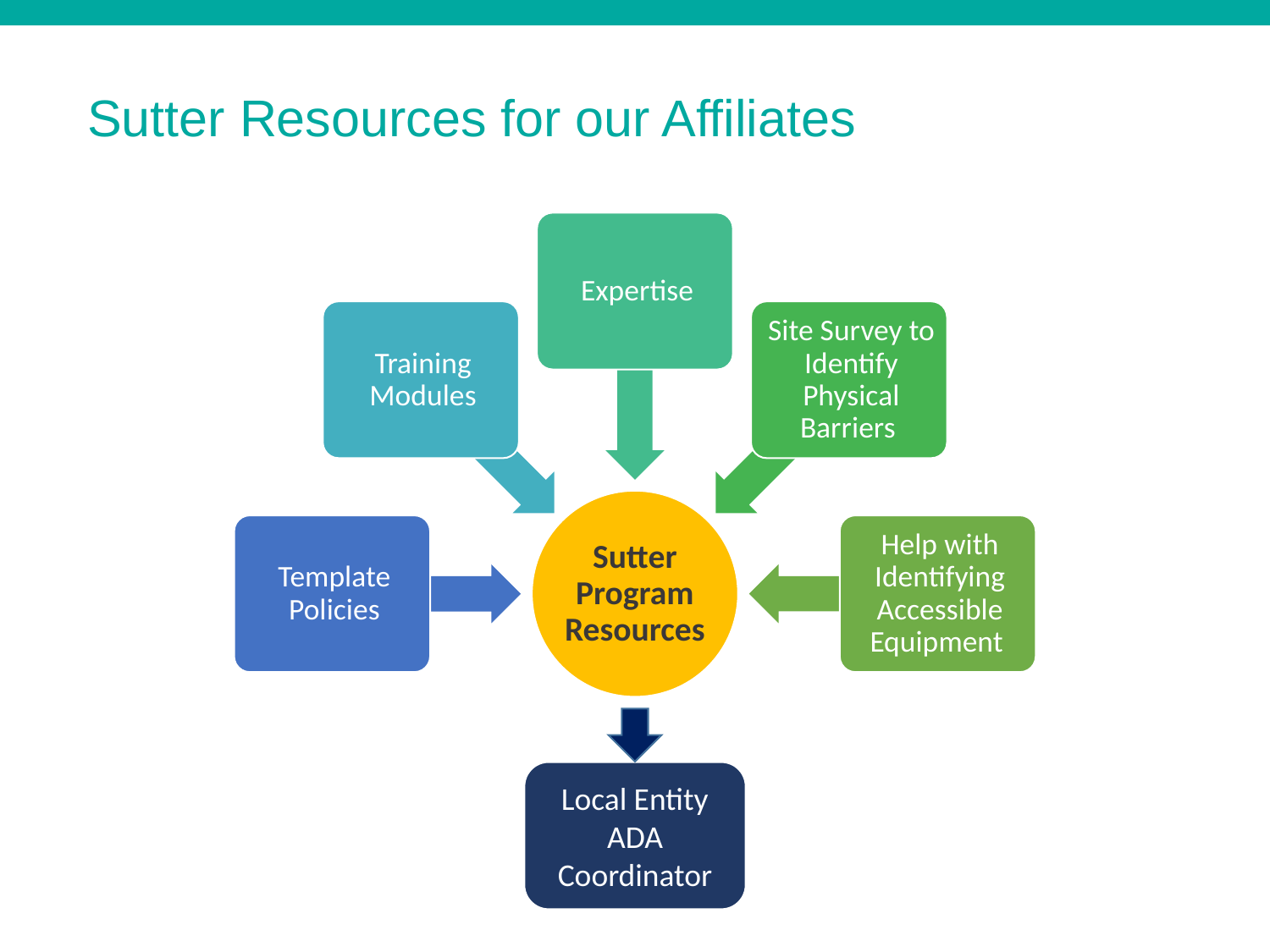

# Sutter Resources for our Affiliates
Sutter Program Resources
Template Policies
Training Modules
Expertise
Site Survey to Identify Physical Barriers
Help with Identifying Accessible Equipment

Local Entity ADA Coordinator